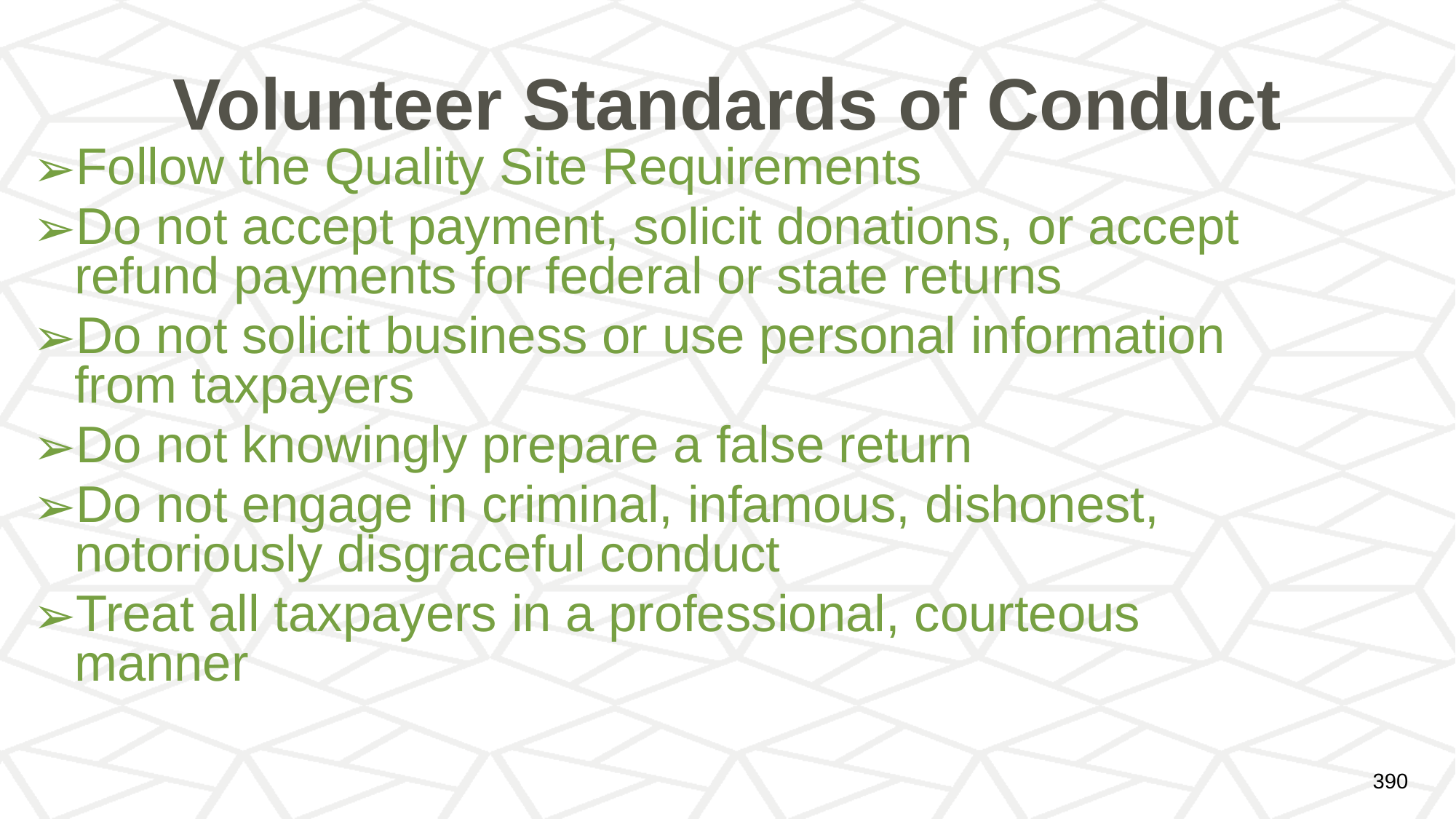

# Volunteer Standards of Conduct
Follow the Quality Site Requirements
Do not accept payment, solicit donations, or accept refund payments for federal or state returns
Do not solicit business or use personal information from taxpayers
Do not knowingly prepare a false return
Do not engage in criminal, infamous, dishonest, notoriously disgraceful conduct
Treat all taxpayers in a professional, courteous manner
390